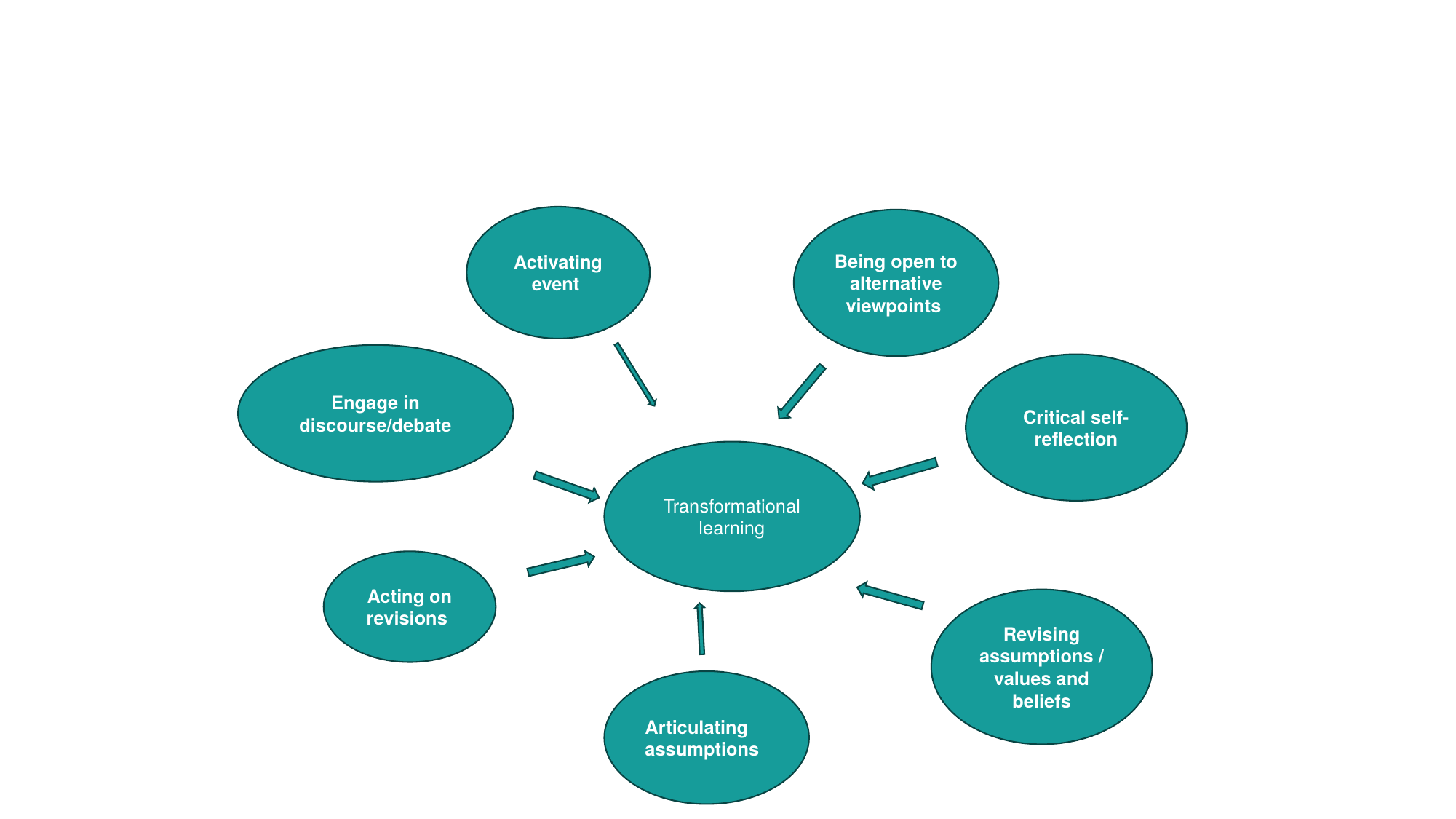

# The seven facets of transformational learning
Activating event
Being open to alternative viewpoints
Engage in discourse/debate
Critical self-reflection

Transformational learning

Acting on revisions

Revising assumptions / values and beliefs

Articulating assumptions